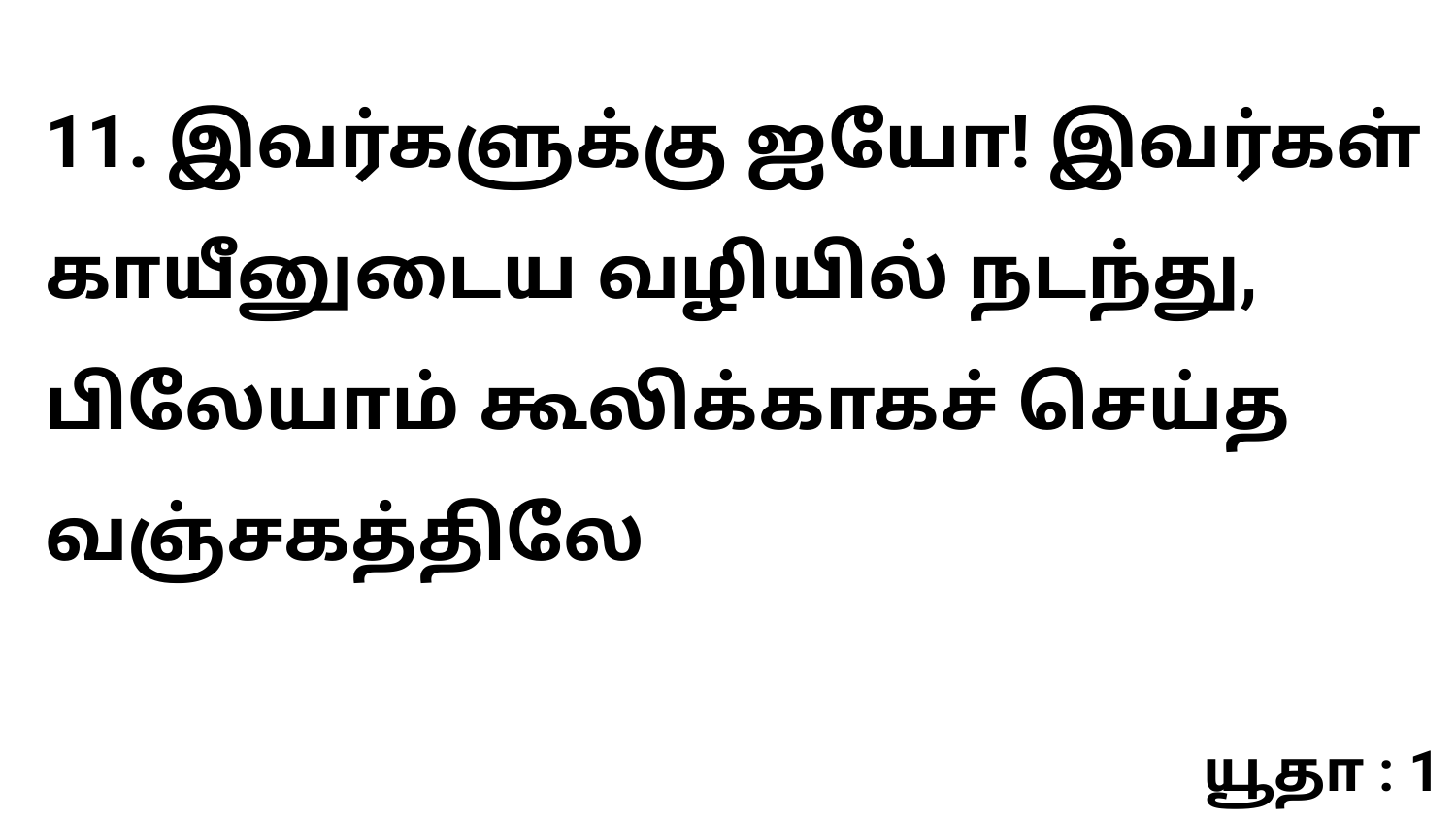

11. இவர்களுக்கு ஐயோ! இவர்கள் காயீனுடைய வழியில் நடந்து, பிலேயாம் கூலிக்காகச் செய்த வஞ்சகத்திலே
யூதா : 1